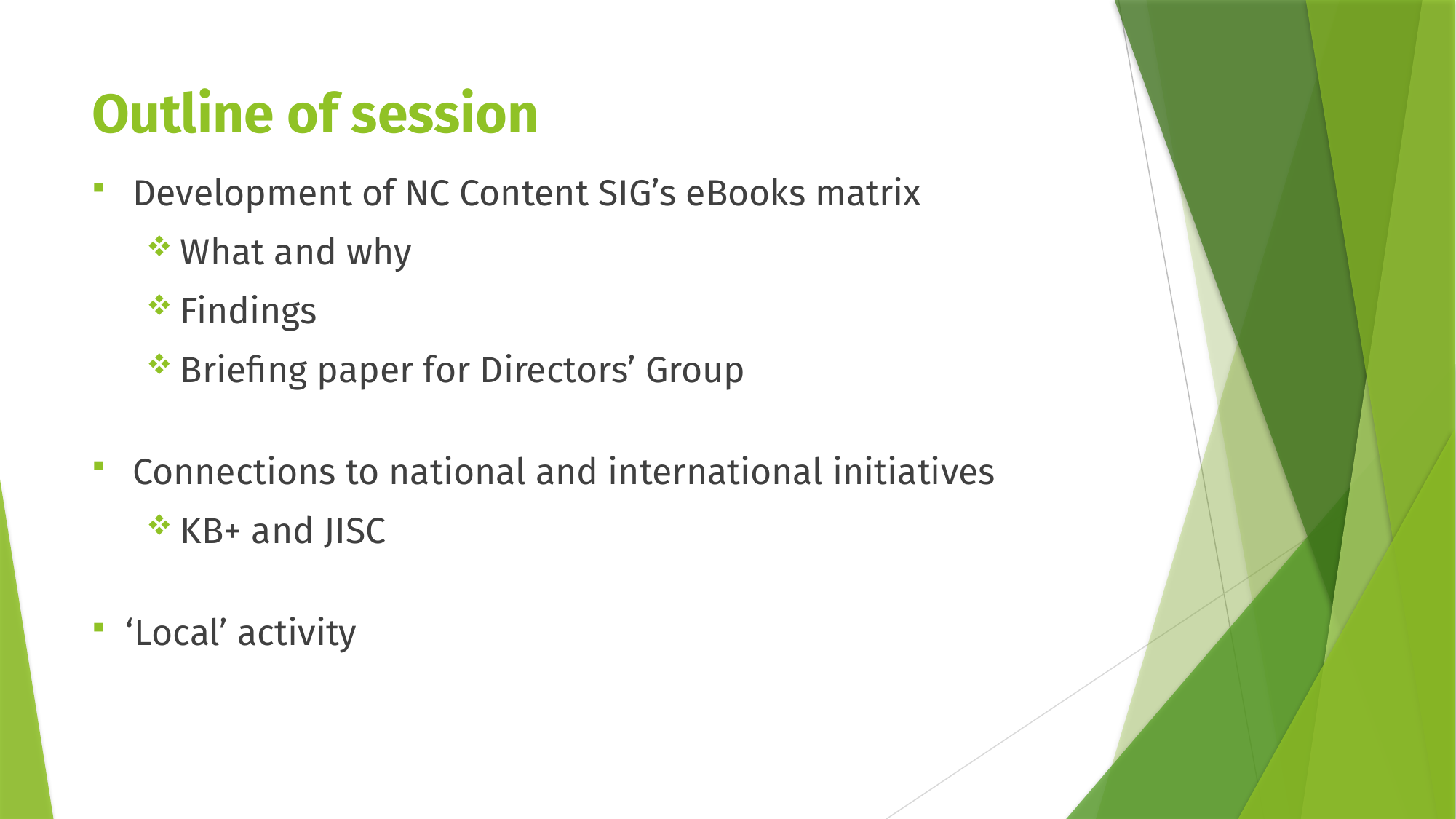

# Outline of session
Development of NC Content SIG’s eBooks matrix
What and why
Findings
Briefing paper for Directors’ Group

Connections to national and international initiatives
KB+ and JISC

‘Local’ activity